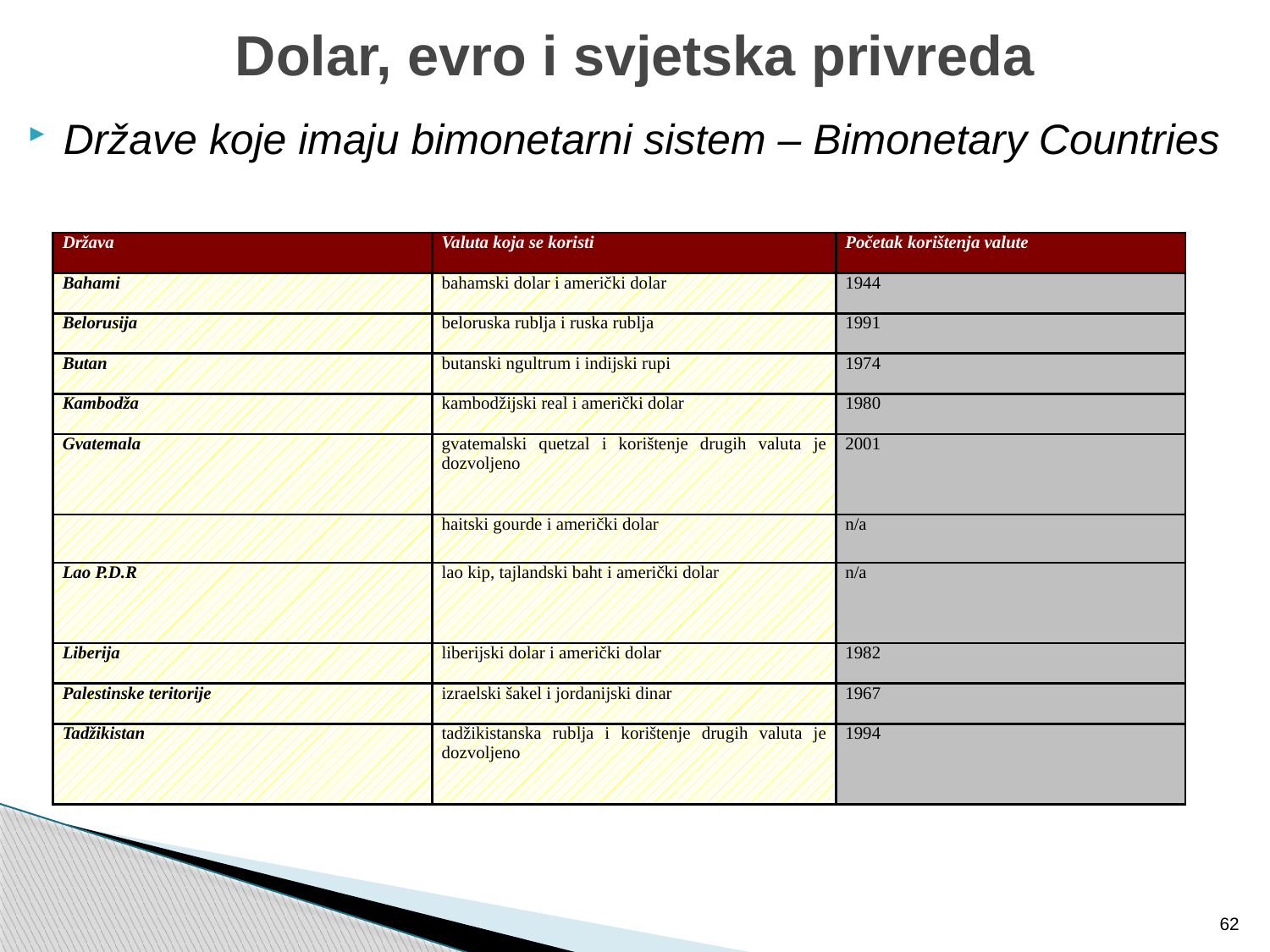

# Dolar, evro i svjetska privreda
Države koje imaju bimonetarni sistem – Bimonetary Countries
| Država | Valuta koja se koristi | Početak korištenja valute |
| --- | --- | --- |
| Bahami | bahamski dolar i američki dolar | 1944 |
| Belorusija | beloruska rublja i ruska rublja | 1991 |
| Butan | butanski ngultrum i indijski rupi | 1974 |
| Kambodža | kambodžijski real i američki dolar | 1980 |
| Gvatemala | gvatemalski quetzal i korištenje drugih valuta je dozvoljeno | 2001 |
|  | haitski gourde i američki dolar | n/a |
| Lao P.D.R | lao kip, tajlandski baht i američki dolar | n/a |
| Liberija | liberijski dolar i američki dolar | 1982 |
| Palestinske teritorije | izraelski šakel i jordanijski dinar | 1967 |
| Tadžikistan | tadžikistanska rublja i korištenje drugih valuta je dozvoljeno | 1994 |
62